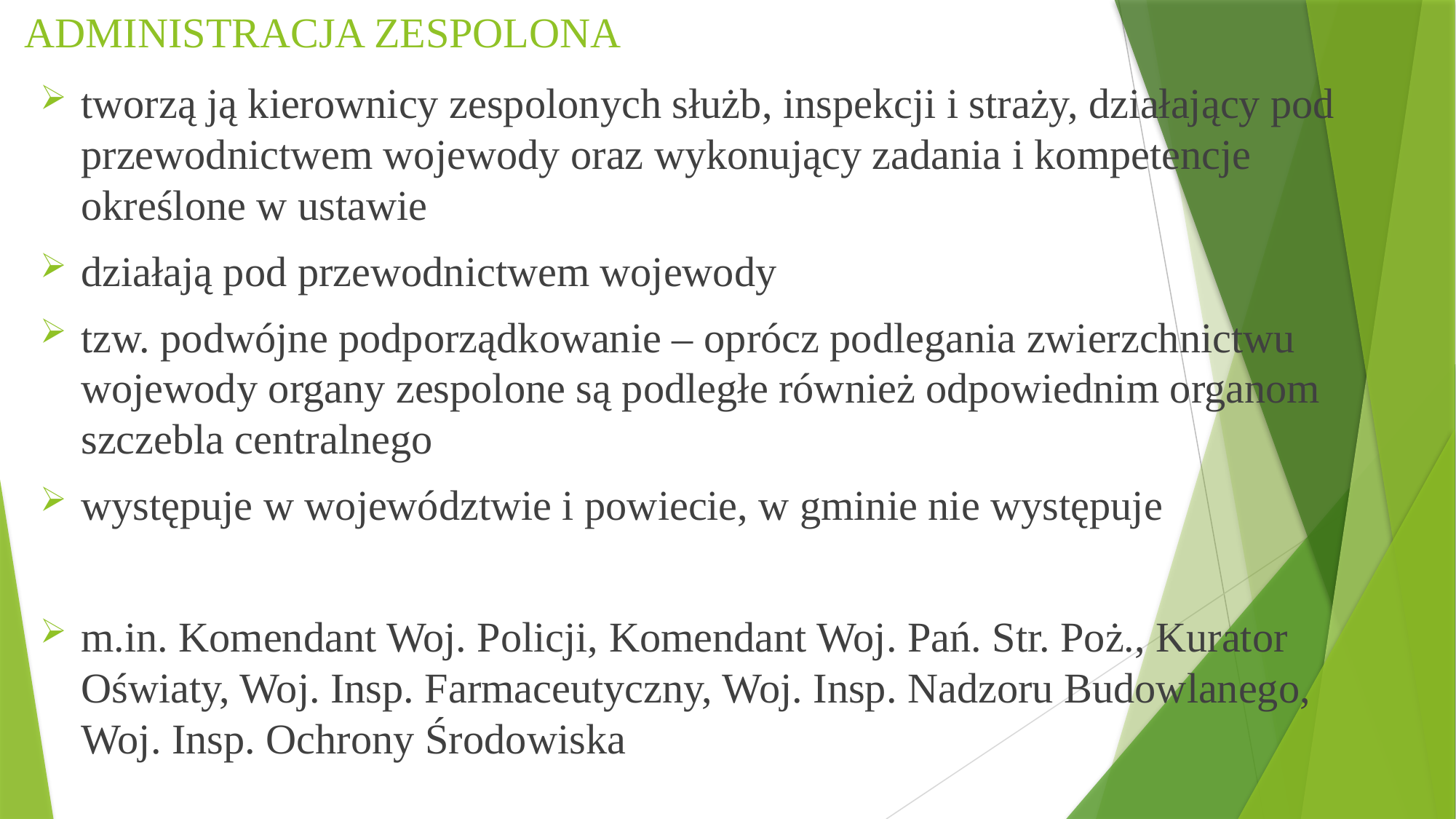

# ADMINISTRACJA ZESPOLONA
tworzą ją kierownicy zespolonych służb, inspekcji i straży, działający pod przewodnictwem wojewody oraz wykonujący zadania i kompetencje określone w ustawie
działają pod przewodnictwem wojewody
tzw. podwójne podporządkowanie – oprócz podlegania zwierzchnictwu wojewody organy zespolone są podległe również odpowiednim organom szczebla centralnego
występuje w województwie i powiecie, w gminie nie występuje

m.in. Komendant Woj. Policji, Komendant Woj. Pań. Str. Poż., Kurator Oświaty, Woj. Insp. Farmaceutyczny, Woj. Insp. Nadzoru Budowlanego, Woj. Insp. Ochrony Środowiska